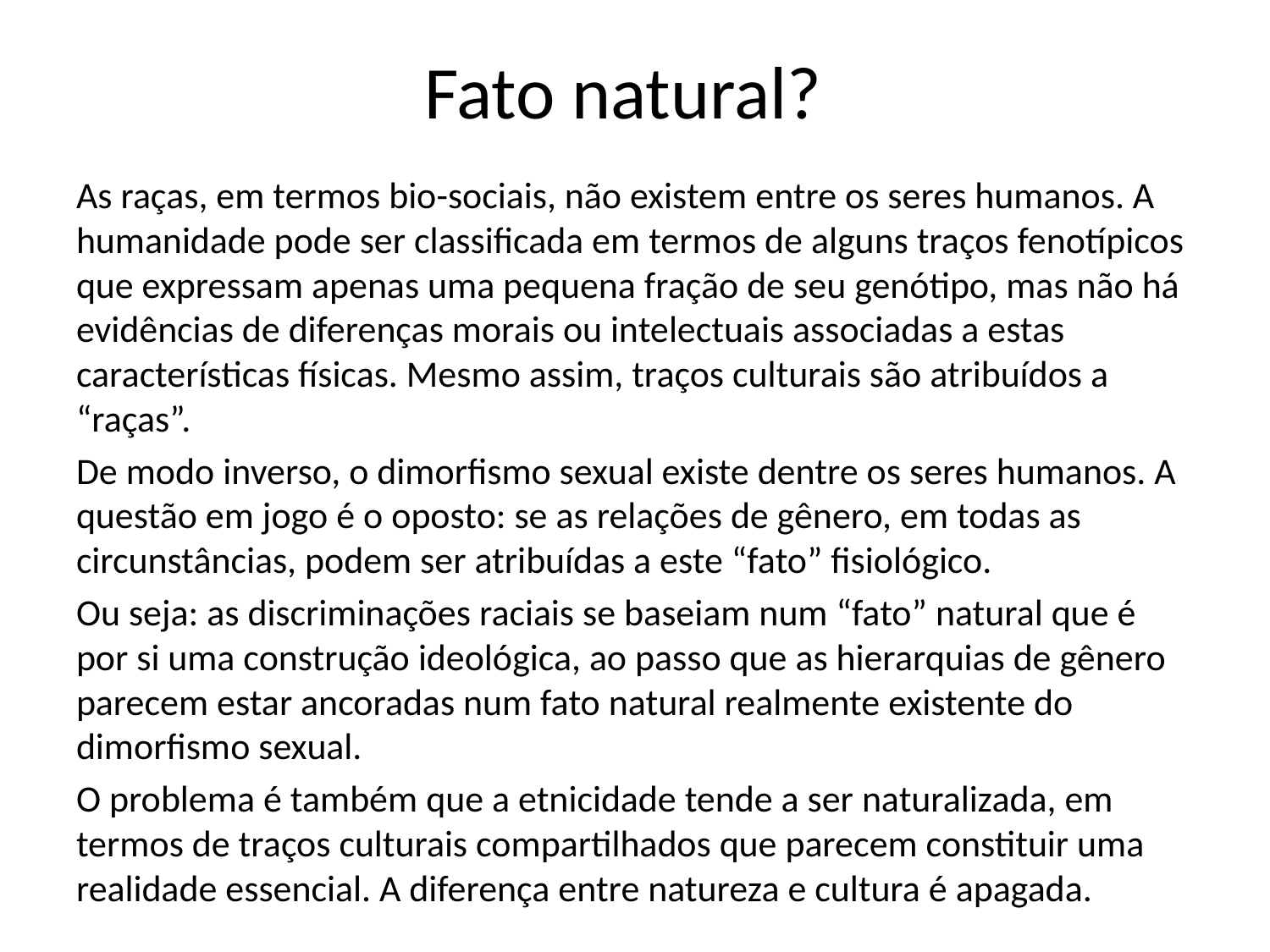

# Fato natural?
As raças, em termos bio-sociais, não existem entre os seres humanos. A humanidade pode ser classificada em termos de alguns traços fenotípicos que expressam apenas uma pequena fração de seu genótipo, mas não há evidências de diferenças morais ou intelectuais associadas a estas características físicas. Mesmo assim, traços culturais são atribuídos a “raças”.
De modo inverso, o dimorfismo sexual existe dentre os seres humanos. A questão em jogo é o oposto: se as relações de gênero, em todas as circunstâncias, podem ser atribuídas a este “fato” fisiológico.
Ou seja: as discriminações raciais se baseiam num “fato” natural que é por si uma construção ideológica, ao passo que as hierarquias de gênero parecem estar ancoradas num fato natural realmente existente do dimorfismo sexual.
O problema é também que a etnicidade tende a ser naturalizada, em termos de traços culturais compartilhados que parecem constituir uma realidade essencial. A diferença entre natureza e cultura é apagada.